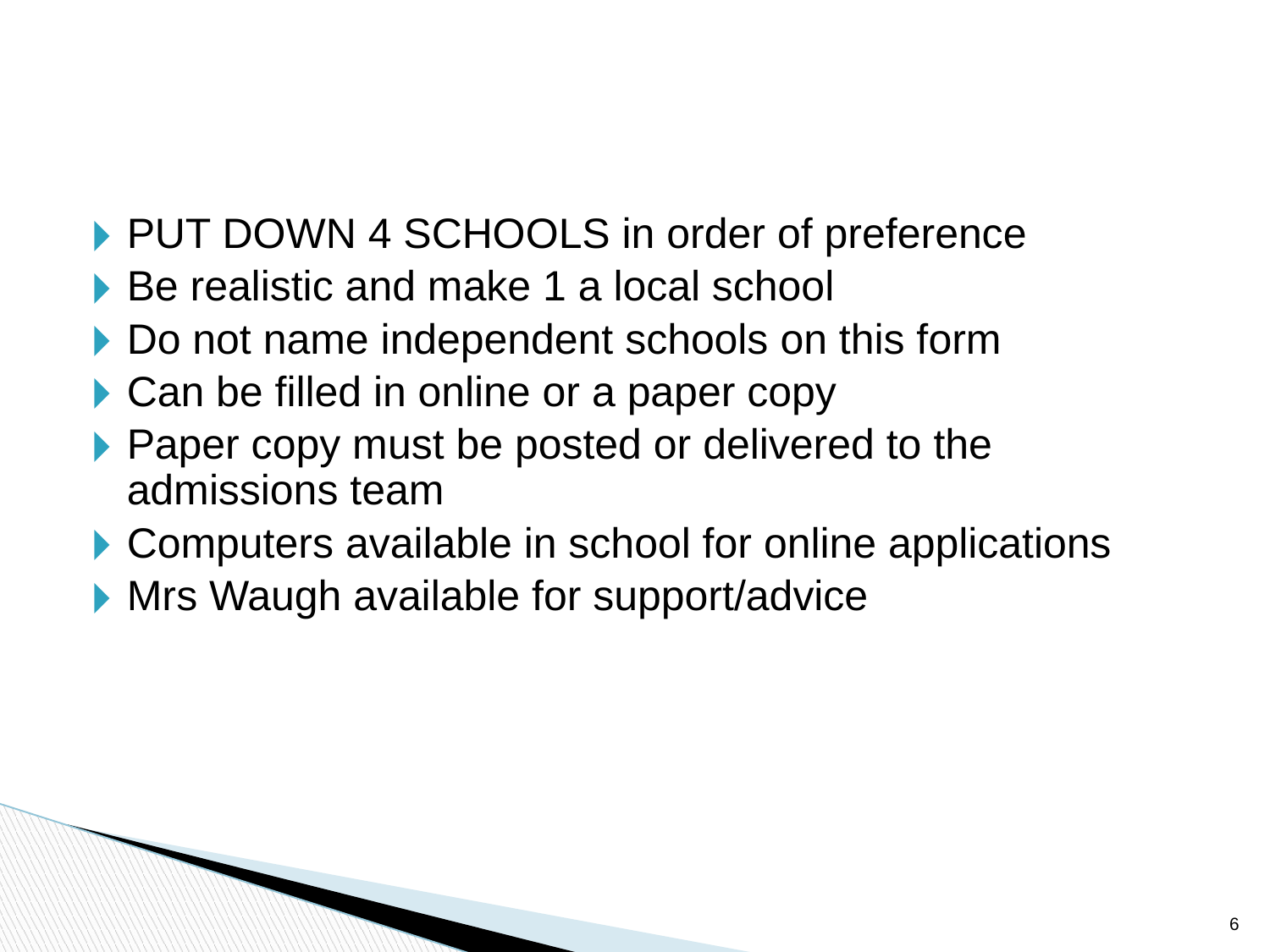

#
PUT DOWN 4 SCHOOLS in order of preference
Be realistic and make 1 a local school
Do not name independent schools on this form
Can be filled in online or a paper copy
Paper copy must be posted or delivered to the admissions team
Computers available in school for online applications
Mrs Waugh available for support/advice
6